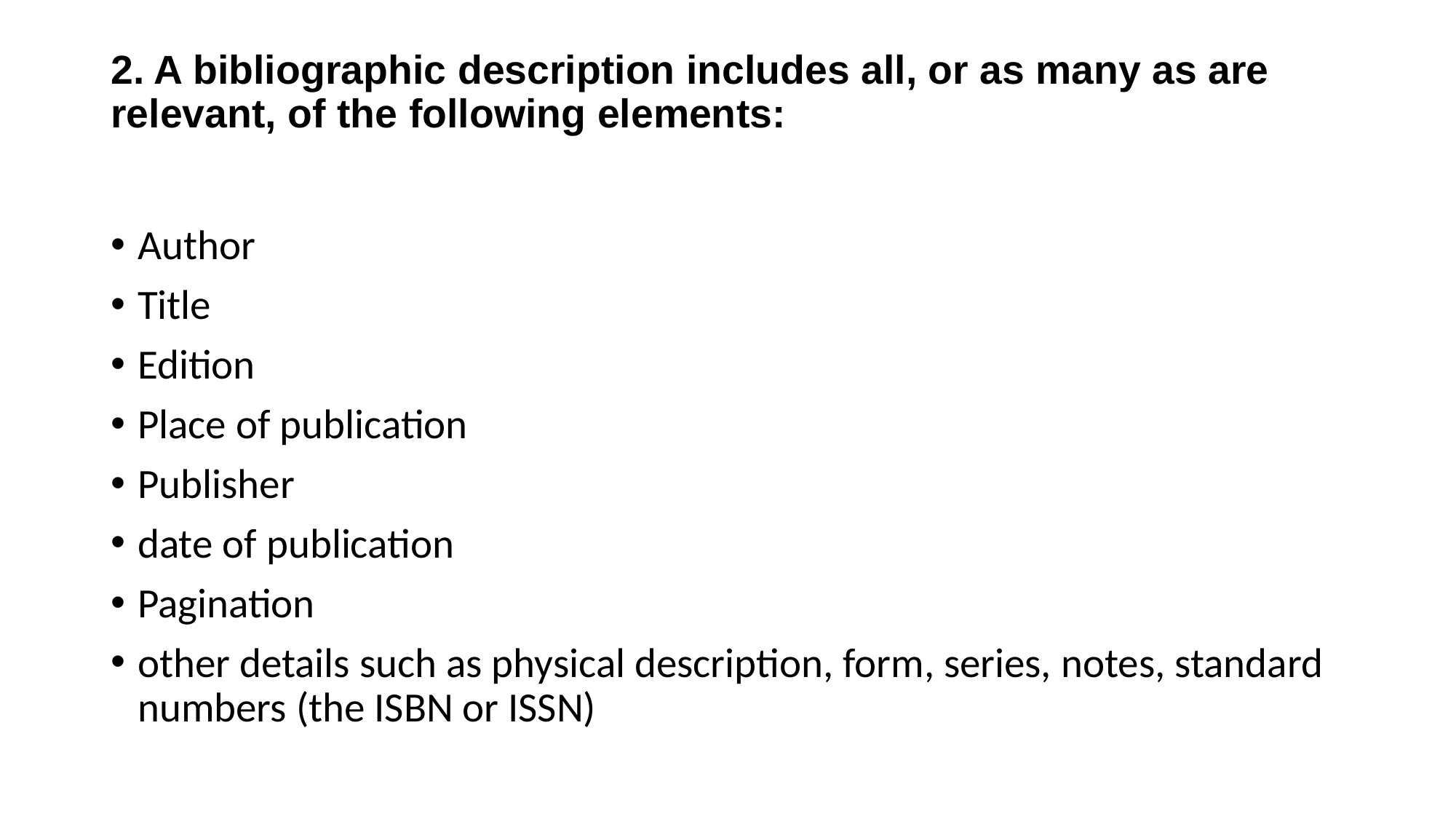

# 2. A bibliographic description includes all, or as many as are relevant, of the following elements:
Author
Title
Edition
Place of publication
Publisher
date of publication
Pagination
other details such as physical description, form, series, notes, standard numbers (the ISBN or ISSN)